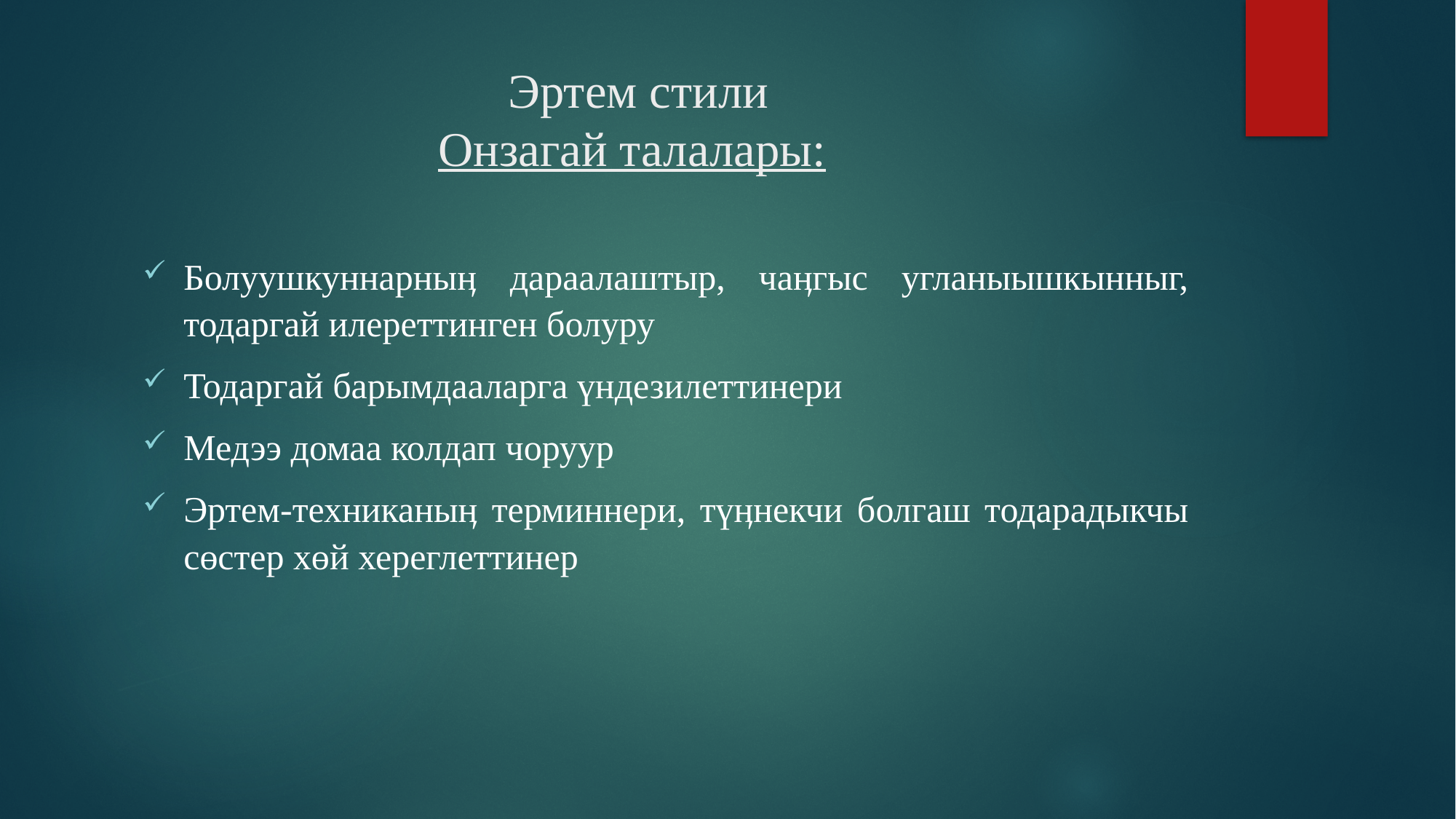

# Эртем стили Онзагай талалары:
Болуушкуннарныӊ дараалаштыр, чаӊгыс угланыышкынныг, тодаргай илереттинген болуру
Тодаргай барымдааларга үндезилеттинери
Медээ домаа колдап чоруур
Эртем-техниканыӊ терминнери, түӊнекчи болгаш тодарадыкчы сөстер хөй хереглеттинер